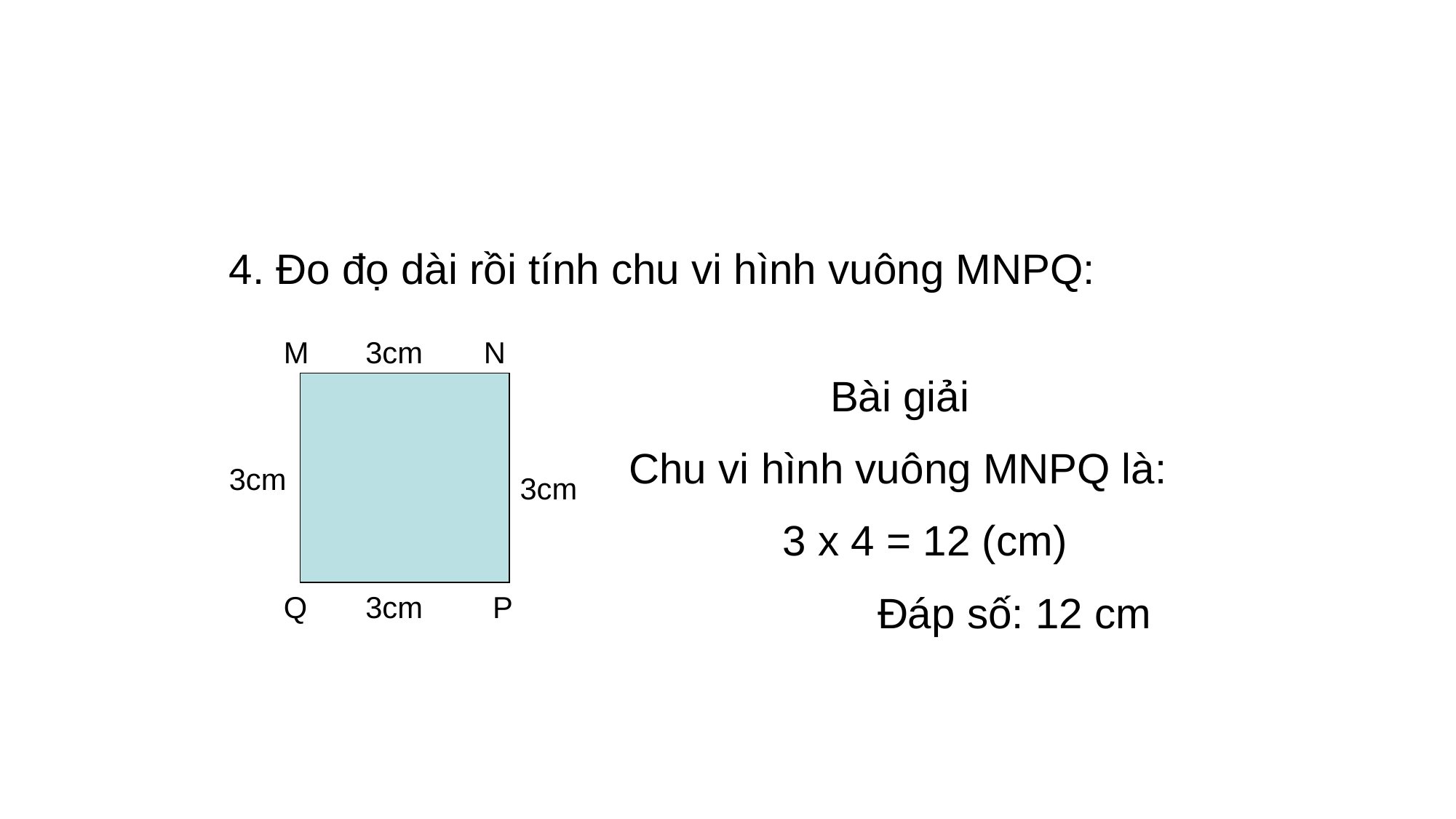

4. Đo đọ dài rồi tính chu vi hình vuông MNPQ:
M
3cm
N
                 Bài giải
Chu vi hình vuông MNPQ là:
             3 x 4 = 12 (cm)
                     Đáp số: 12 cm

3cm
3cm
Q
3cm
P